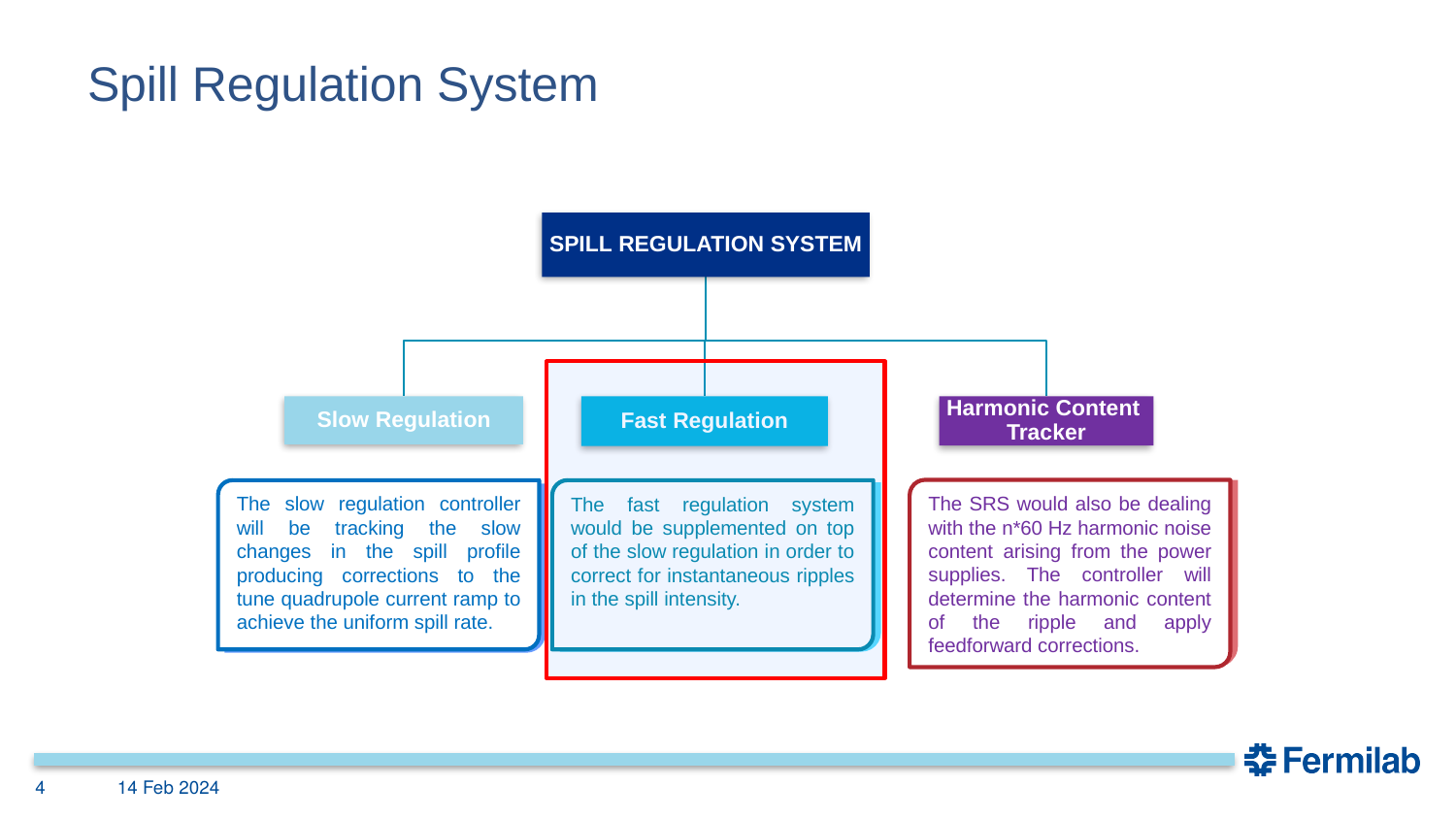

# Spill Regulation System
SPILL REGULATION SYSTEM
Slow Regulation
Fast Regulation
Harmonic Content
Tracker

The SRS would also be dealing with the n*60 Hz harmonic noise content arising from the power supplies. The controller will determine the harmonic content of the ripple and apply feedforward corrections.

The slow regulation controller will be tracking the slow changes in the spill profile producing corrections to the tune quadrupole current ramp to achieve the uniform spill rate.
The fast regulation system would be supplemented on top of the slow regulation in order to correct for instantaneous ripples in the spill intensity.

4
14 Feb 2024

The SRS would also be dealing with the n*60 Hz harmonic noise content arising from the power supplies. The controller will determine the harmonic content of the ripple and apply feedforward corrections.